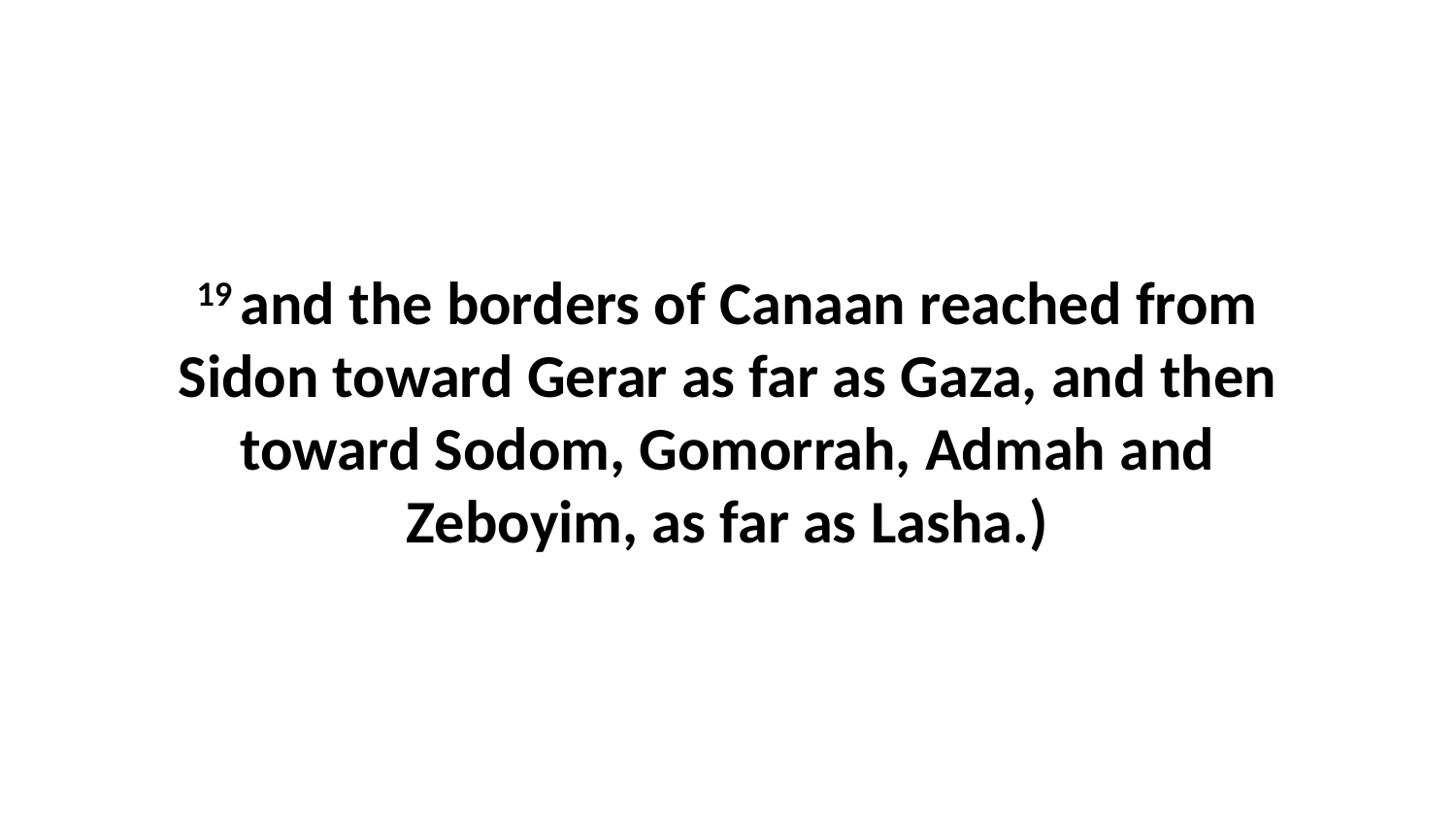

19 and the borders of Canaan reached from Sidon toward Gerar as far as Gaza, and then toward Sodom, Gomorrah, Admah and Zeboyim, as far as Lasha.)